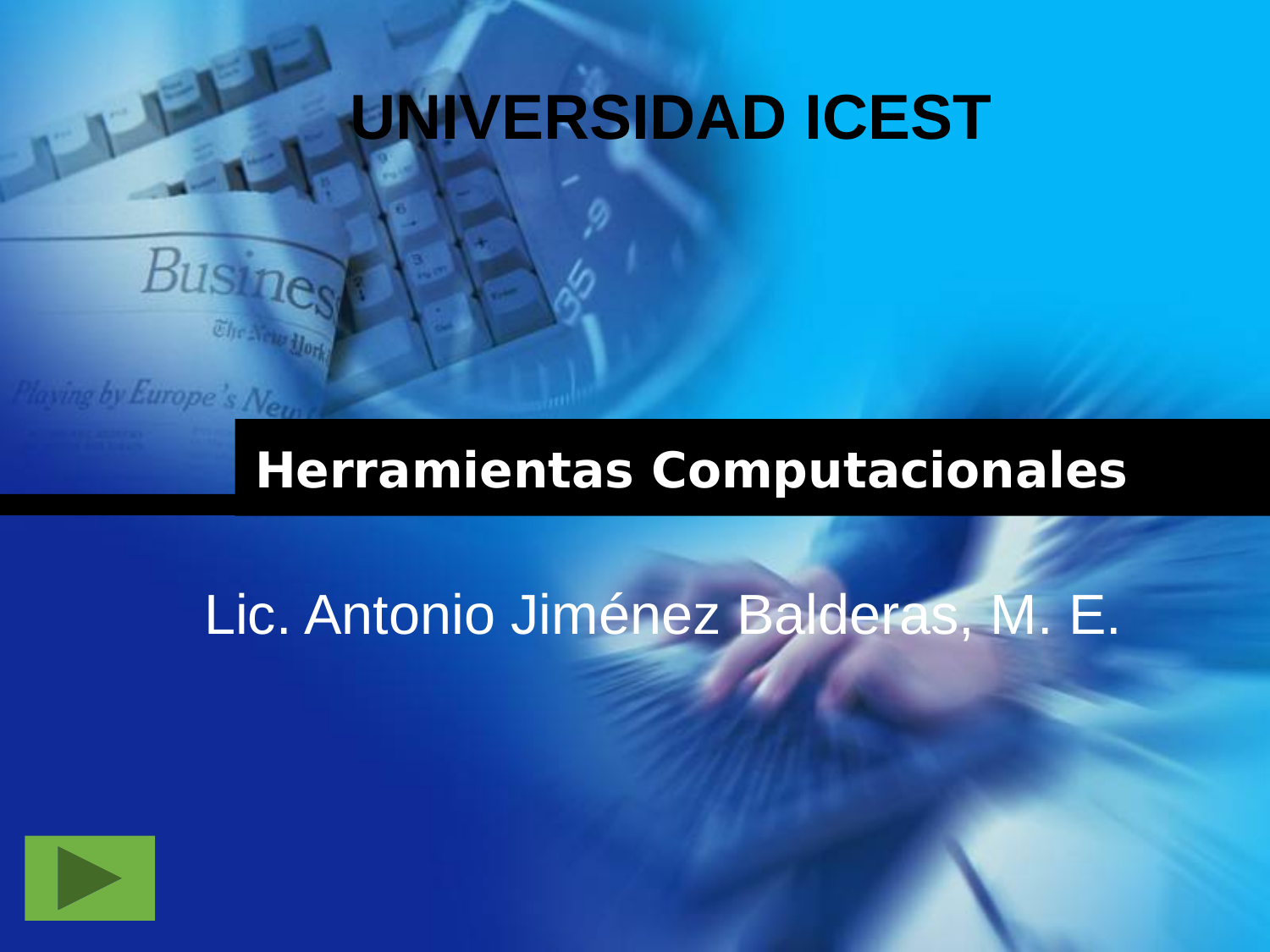

UNIVERSIDAD ICEST
# Herramientas Computacionales
Lic. Antonio Jiménez Balderas, M. E.